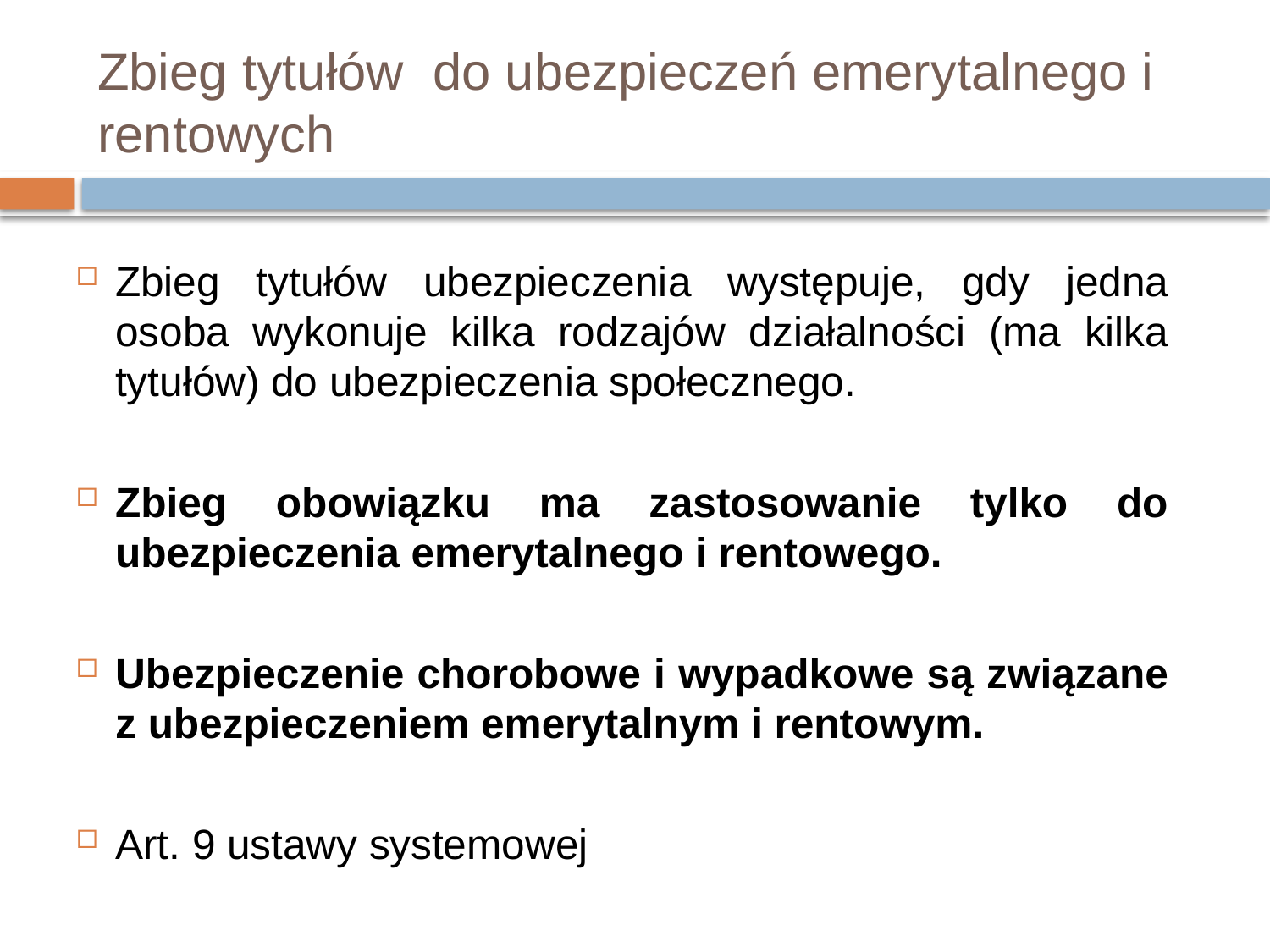

# Zbieg tytułów  do ubezpieczeń emerytalnego i rentowych
Zbieg tytułów ubezpieczenia występuje, gdy jedna osoba wykonuje kilka rodzajów działalności (ma kilka tytułów) do ubezpieczenia społecznego.

Zbieg obowiązku ma zastosowanie tylko do ubezpieczenia emerytalnego i rentowego.

Ubezpieczenie chorobowe i wypadkowe są związane z ubezpieczeniem emerytalnym i rentowym.

Art. 9 ustawy systemowej